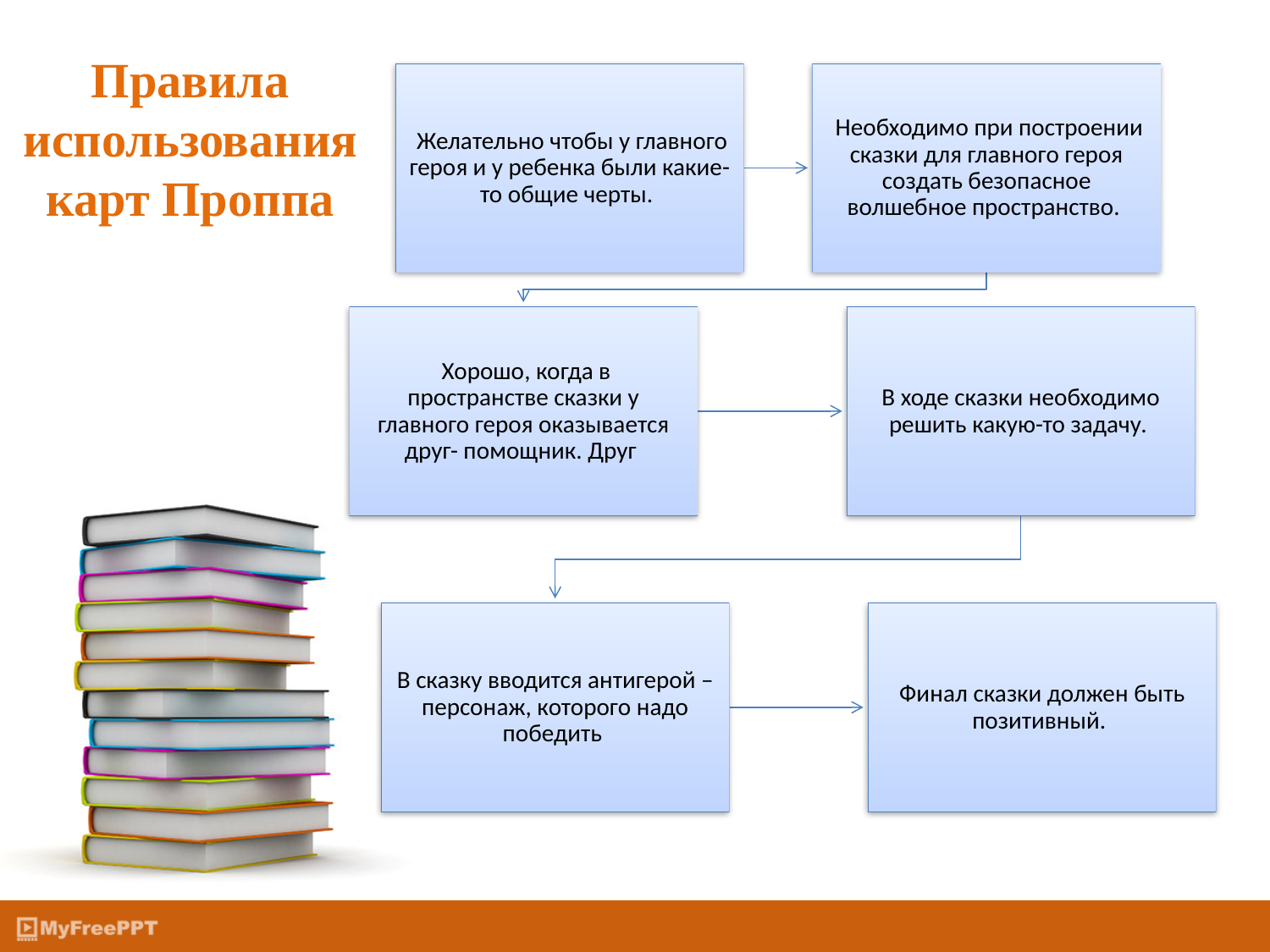

Правила использования карт Проппа

 Желательно чтобы у главного героя и у ребенка были какие-то общие черты.

 Необходимо при построении сказки для главного героя создать безопасное волшебное пространство.

 Хорошо, когда в пространстве сказки у главного героя оказывается друг- помощник. Друг

В ходе сказки необходимо решить какую-то задачу.

В сказку вводится антигерой – персонаж, которого надо победить
Финал сказки должен быть позитивный.